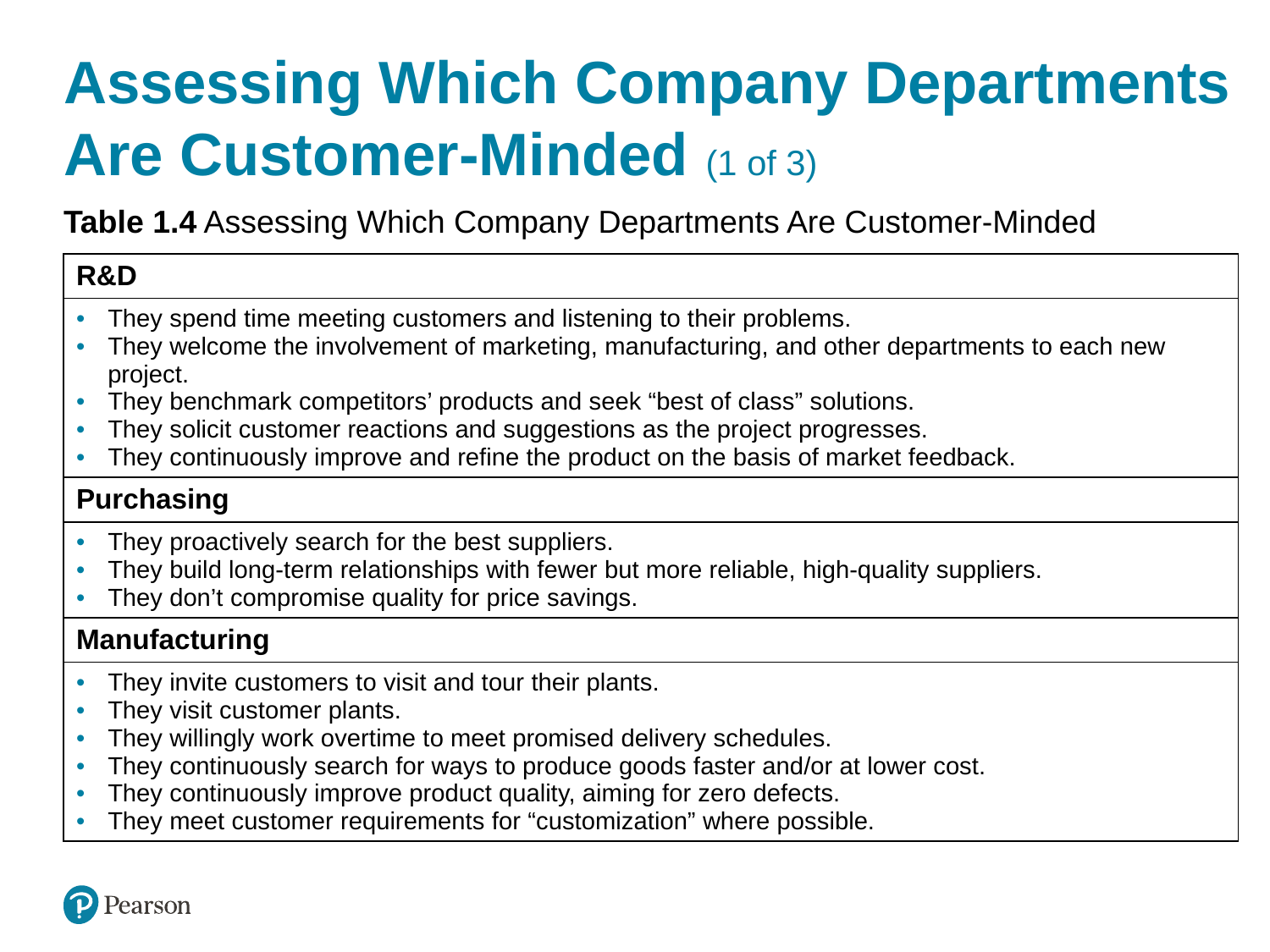

# Assessing Which Company Departments Are Customer-Minded (1 of 3)
Table 1.4 Assessing Which Company Departments Are Customer-Minded
| R&D |
| --- |
| They spend time meeting customers and listening to their problems. They welcome the involvement of marketing, manufacturing, and other departments to each new project. They benchmark competitors’ products and seek “best of class” solutions. They solicit customer reactions and suggestions as the project progresses. They continuously improve and refine the product on the basis of market feedback. |
| Purchasing |
| They proactively search for the best suppliers. They build long-term relationships with fewer but more reliable, high-quality suppliers. They don’t compromise quality for price savings. |
| Manufacturing |
| They invite customers to visit and tour their plants. They visit customer plants. They willingly work overtime to meet promised delivery schedules. They continuously search for ways to produce goods faster and/or at lower cost. They continuously improve product quality, aiming for zero defects. They meet customer requirements for “customization” where possible. |